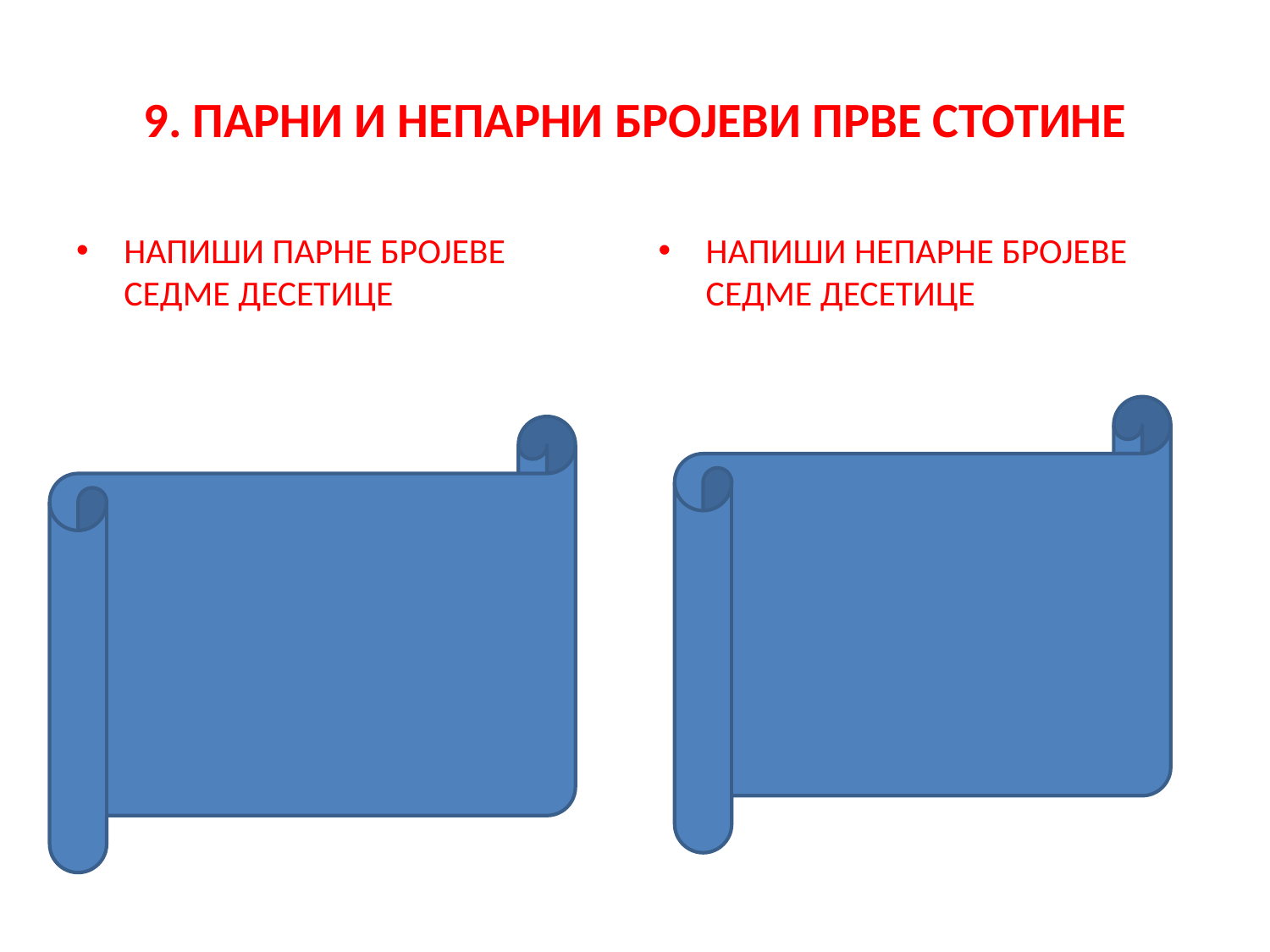

# 9. ПАРНИ И НЕПАРНИ БРОЈЕВИ ПРВЕ СТОТИНЕ
НАПИШИ ПАРНЕ БРОЈЕВЕ СЕДМЕ ДЕСЕТИЦЕ
НАПИШИ НЕПАРНЕ БРОЈЕВЕ СЕДМЕ ДЕСЕТИЦЕ